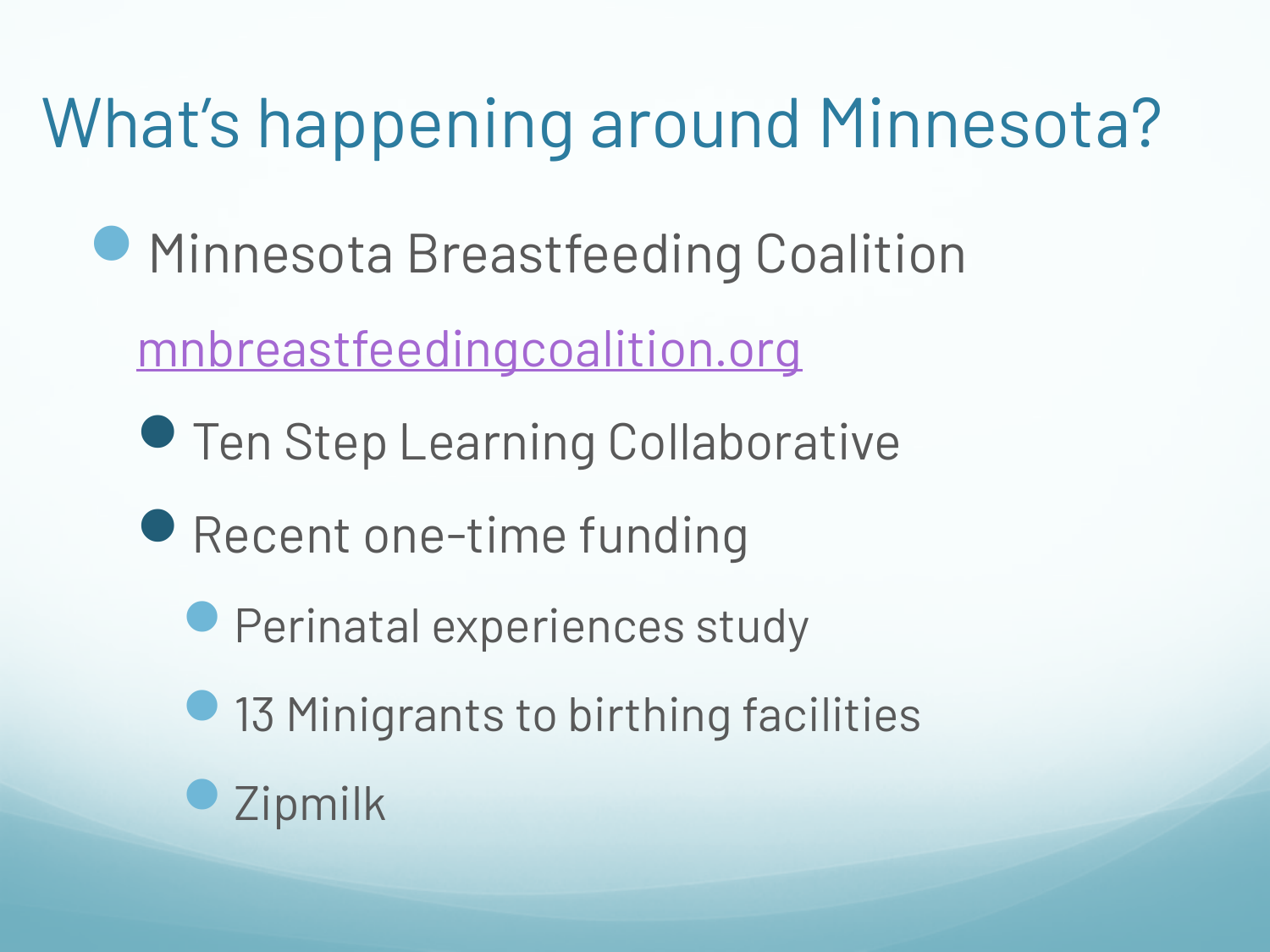

# What’s happening around Minnesota?
Minnesota Breastfeeding Coalition
mnbreastfeedingcoalition.org
Ten Step Learning Collaborative
Recent one-time funding
Perinatal experiences study
13 Minigrants to birthing facilities
Zipmilk